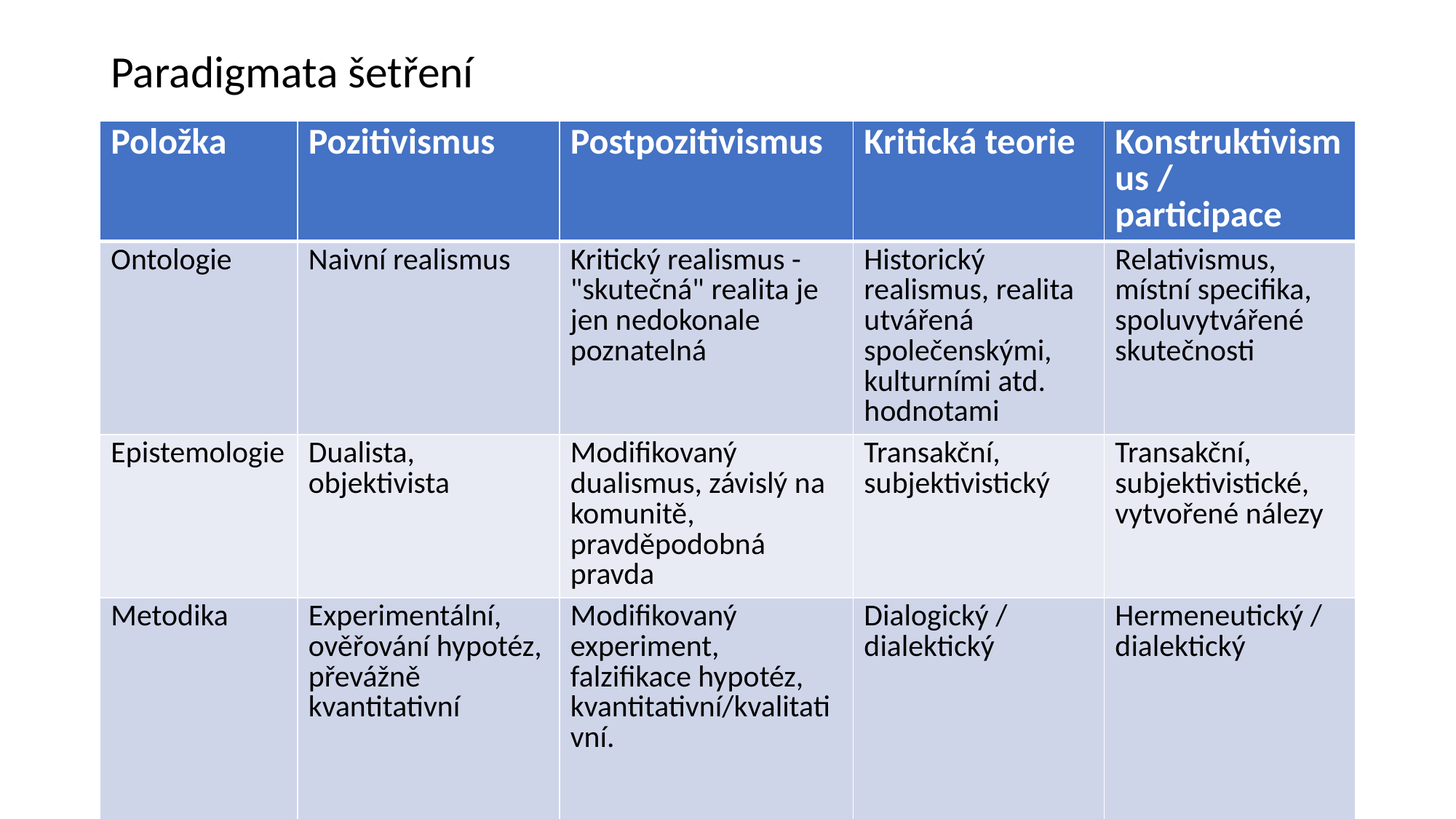

# Paradigmata šetření
| Položka | Pozitivismus | Postpozitivismus | Kritická teorie | Konstruktivismus / participace |
| --- | --- | --- | --- | --- |
| Ontologie | Naivní realismus | Kritický realismus - "skutečná" realita je jen nedokonale poznatelná | Historický realismus, realita utvářená společenskými, kulturními atd. hodnotami | Relativismus, místní specifika, spoluvytvářené skutečnosti |
| Epistemologie | Dualista, objektivista | Modifikovaný dualismus, závislý na komunitě, pravděpodobná pravda | Transakční, subjektivistický | Transakční, subjektivistické, vytvořené nálezy |
| Metodika | Experimentální, ověřování hypotéz, převážně kvantitativní | Modifikovaný experiment, falzifikace hypotéz, kvantitativní/kvalitativní. | Dialogický / dialektický | Hermeneutický / dialektický |